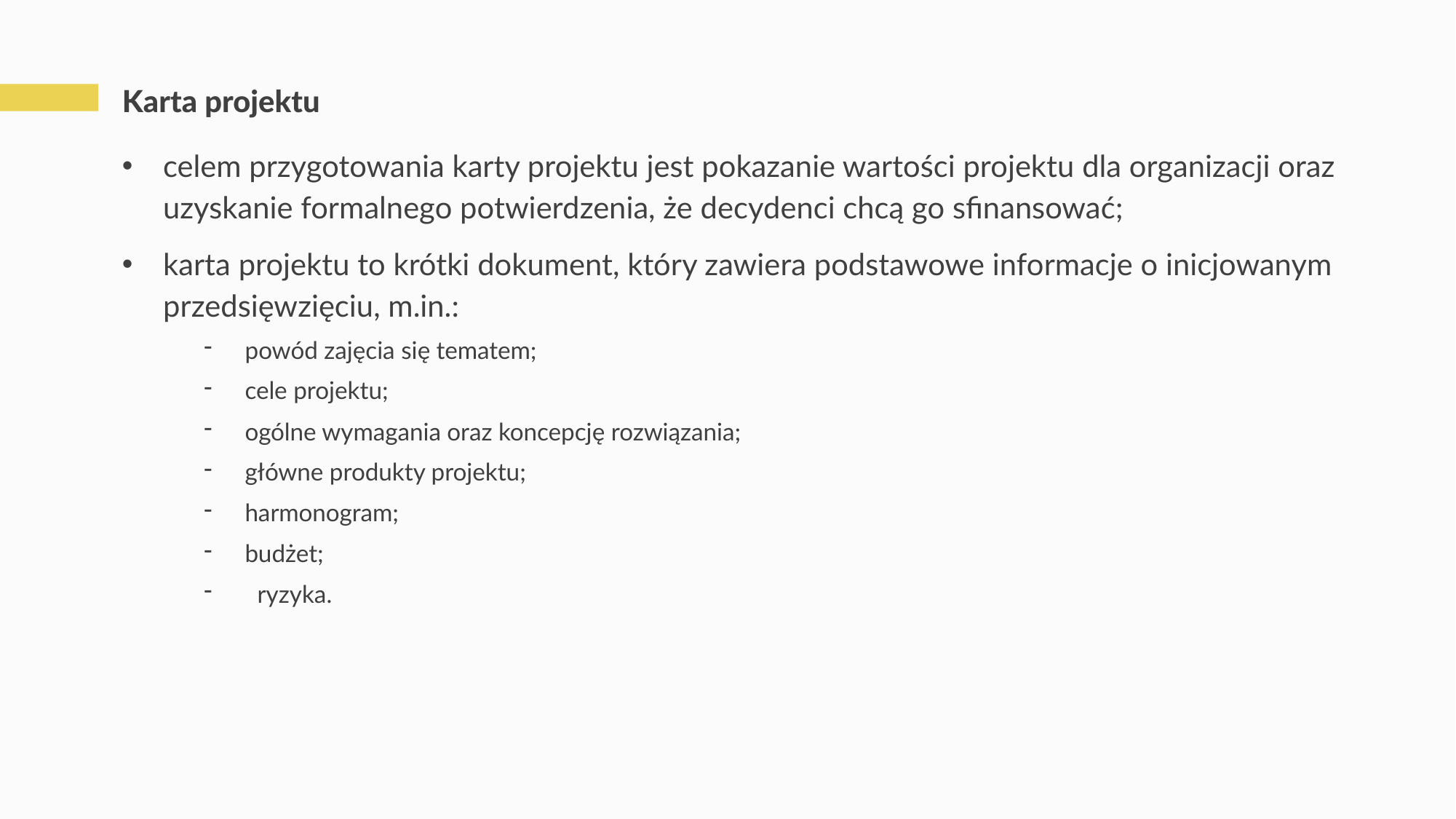

# Karta projektu
celem przygotowania karty projektu jest pokazanie wartości projektu dla organizacji oraz uzyskanie formalnego potwierdzenia, że decydenci chcą go sfinansować;
karta projektu to krótki dokument, który zawiera podstawowe informacje o inicjowanym przedsięwzięciu, m.in.:
powód zajęcia się tematem;
cele projektu;
ogólne wymagania oraz koncepcję rozwiązania;
główne produkty projektu;
harmonogram;
budżet;
  ryzyka.